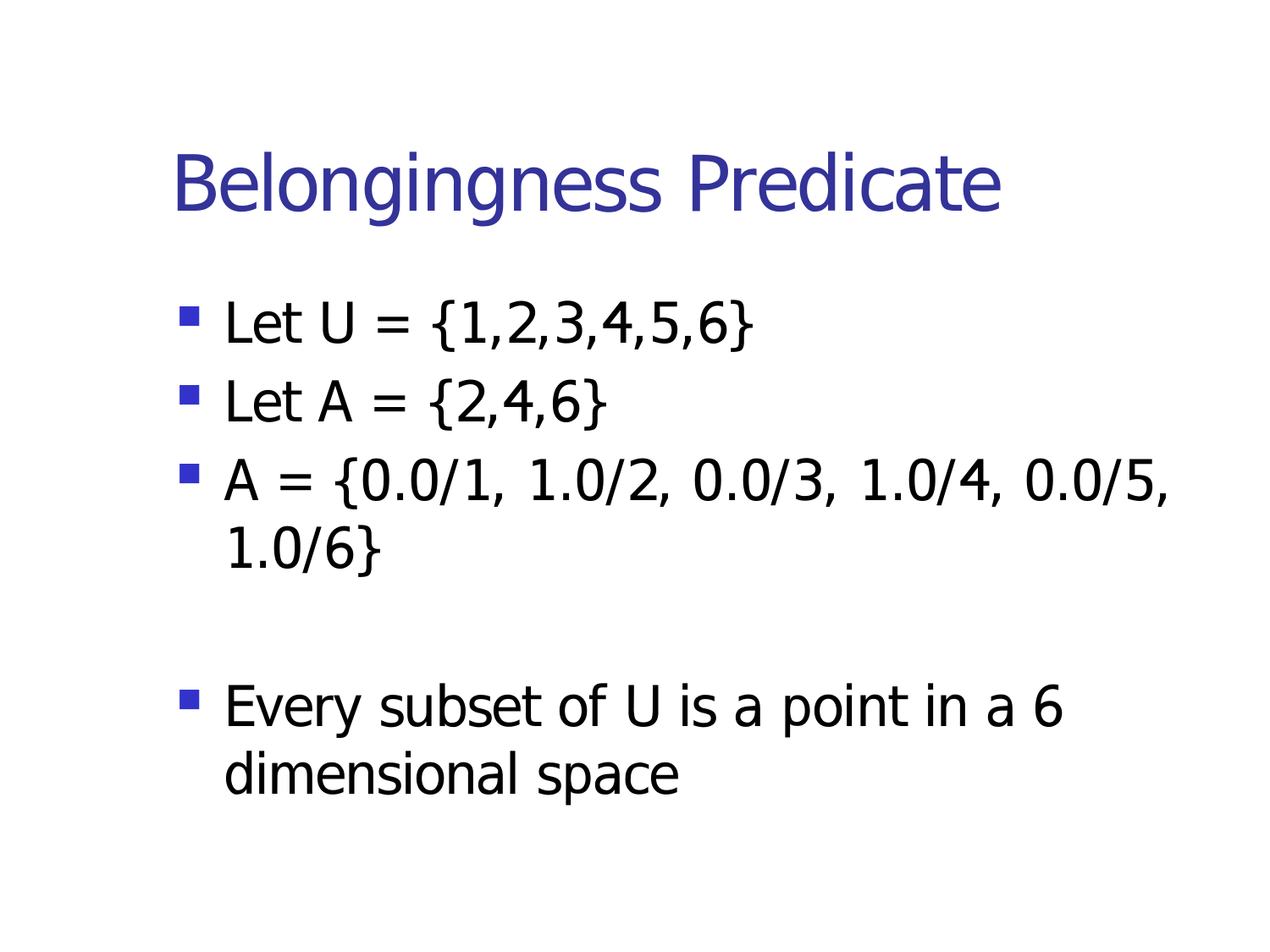

# Belongingness Predicate
Let U = {1,2,3,4,5,6}
Let A = {2,4,6}
A = {0.0/1, 1.0/2, 0.0/3, 1.0/4, 0.0/5, 1.0/6}

Every subset of U is a point in a 6 dimensional space